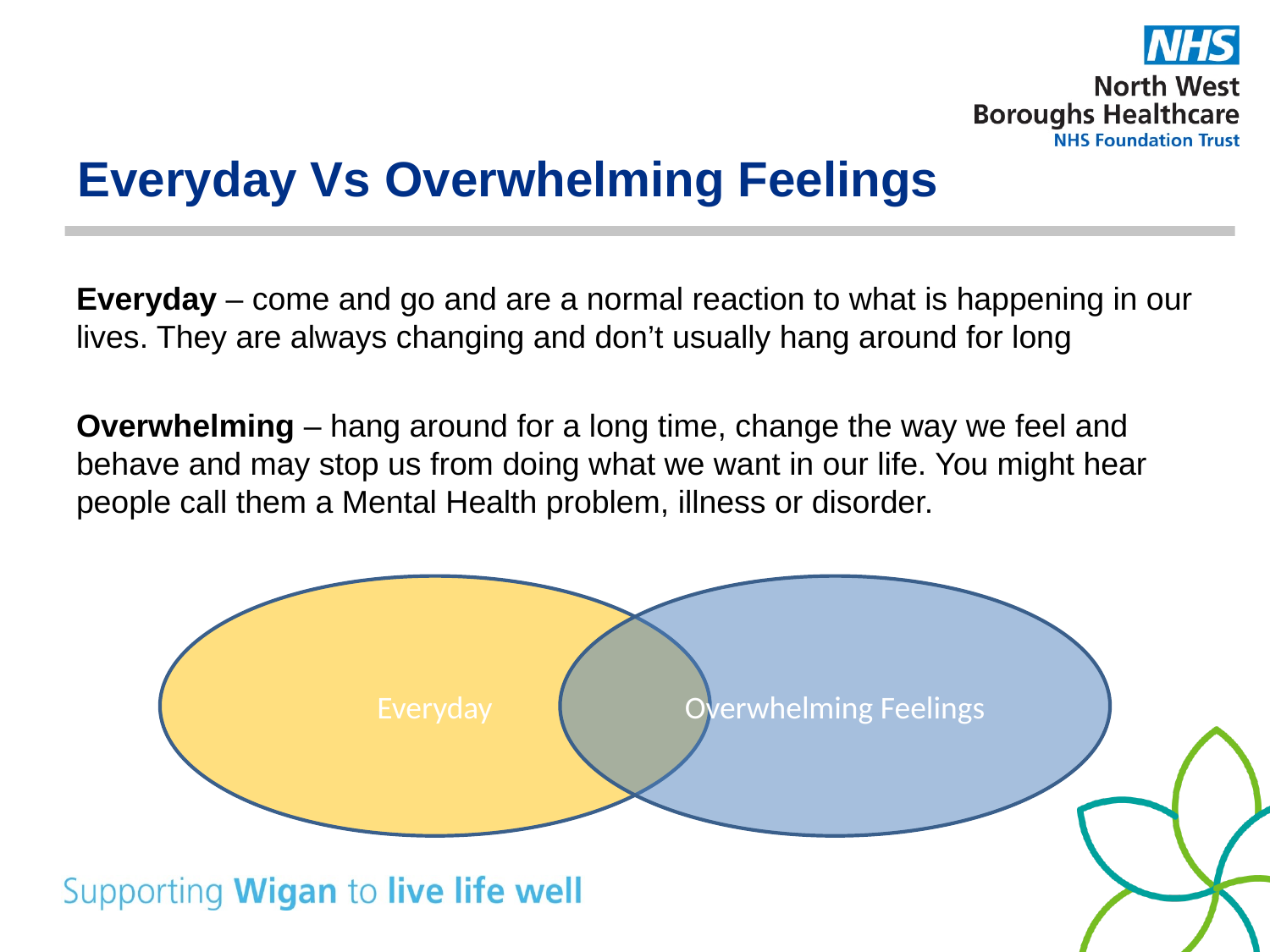

# Everyday Vs Overwhelming Feelings
Everyday – come and go and are a normal reaction to what is happening in our lives. They are always changing and don’t usually hang around for long

Overwhelming – hang around for a long time, change the way we feel and behave and may stop us from doing what we want in our life. You might hear people call them a Mental Health problem, illness or disorder.
Everyday
Overwhelming Feelings